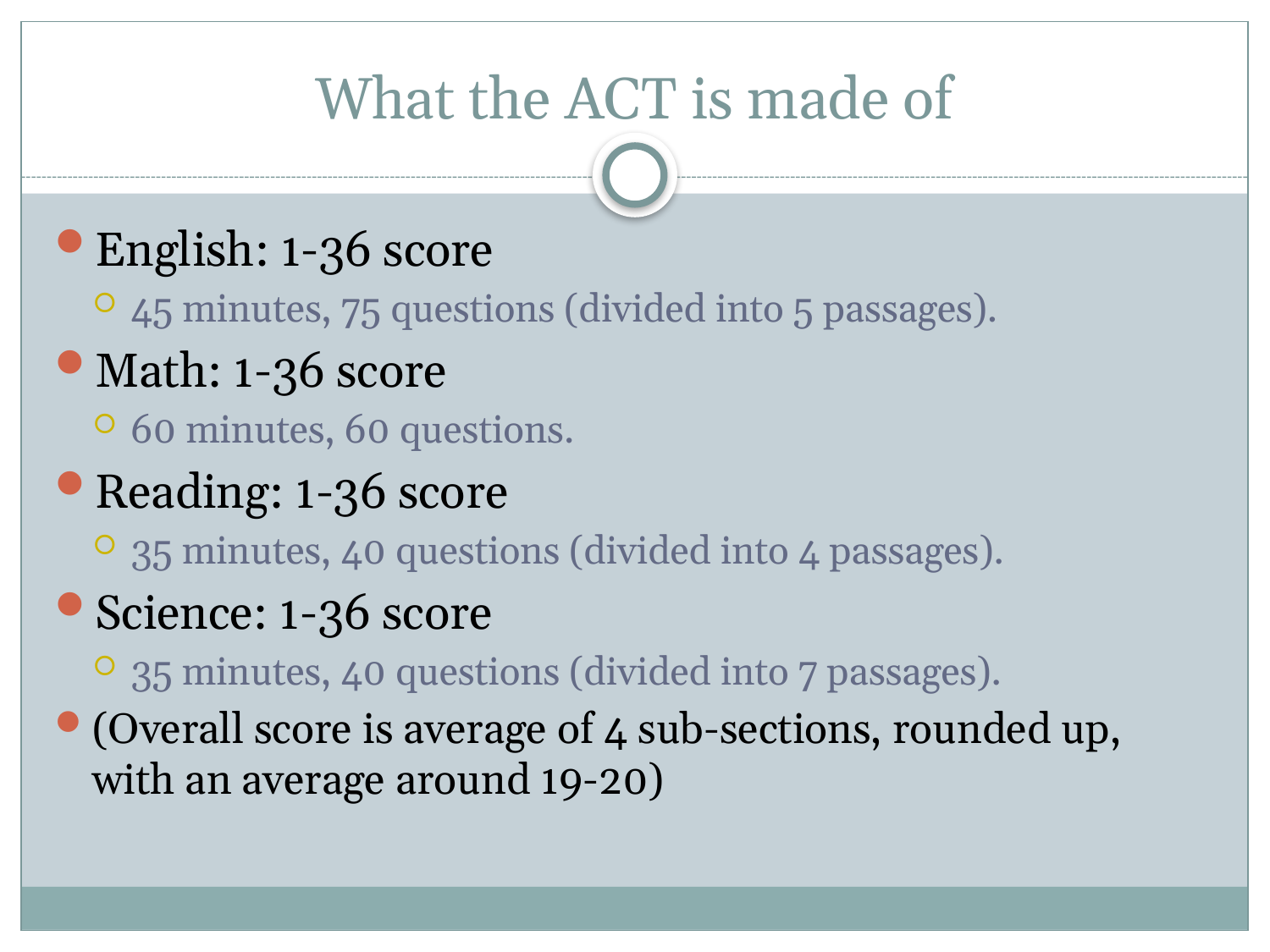

# What the ACT is made of
English: 1-36 score
45 minutes, 75 questions (divided into 5 passages).
Math: 1-36 score
60 minutes, 60 questions.
Reading: 1-36 score
35 minutes, 40 questions (divided into 4 passages).
Science: 1-36 score
35 minutes, 40 questions (divided into 7 passages).
(Overall score is average of 4 sub-sections, rounded up, with an average around 19-20)